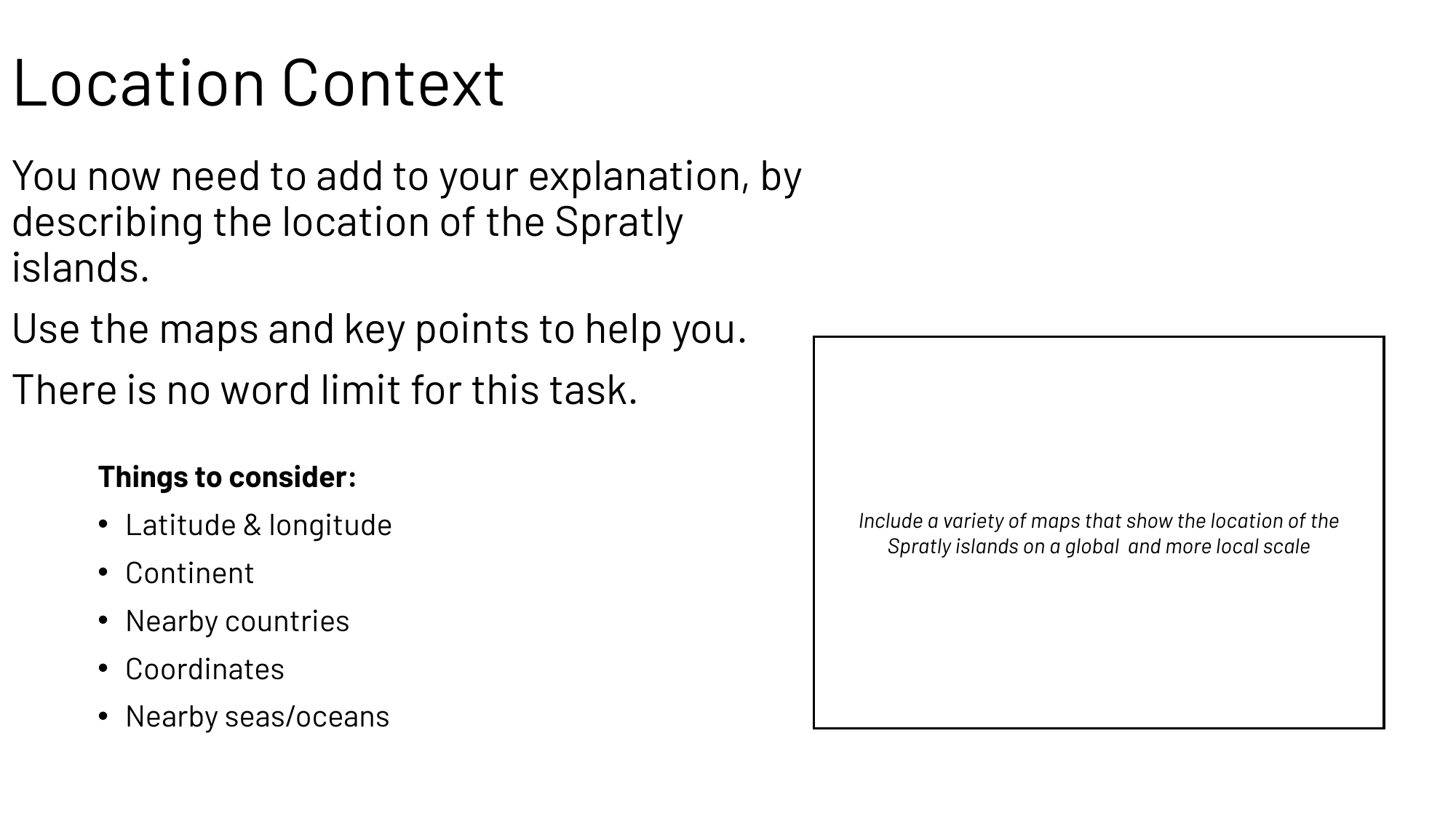

# Location Context
You now need to add to your explanation, by describing the location of the Spratly islands.
Use the maps and key points to help you.
There is no word limit for this task.
Include a variety of maps that show the location of the Spratly islands on a global  and more local scale
Things to consider:
Latitude & longitude
Continent
Nearby countries
Coordinates
Nearby seas/oceans